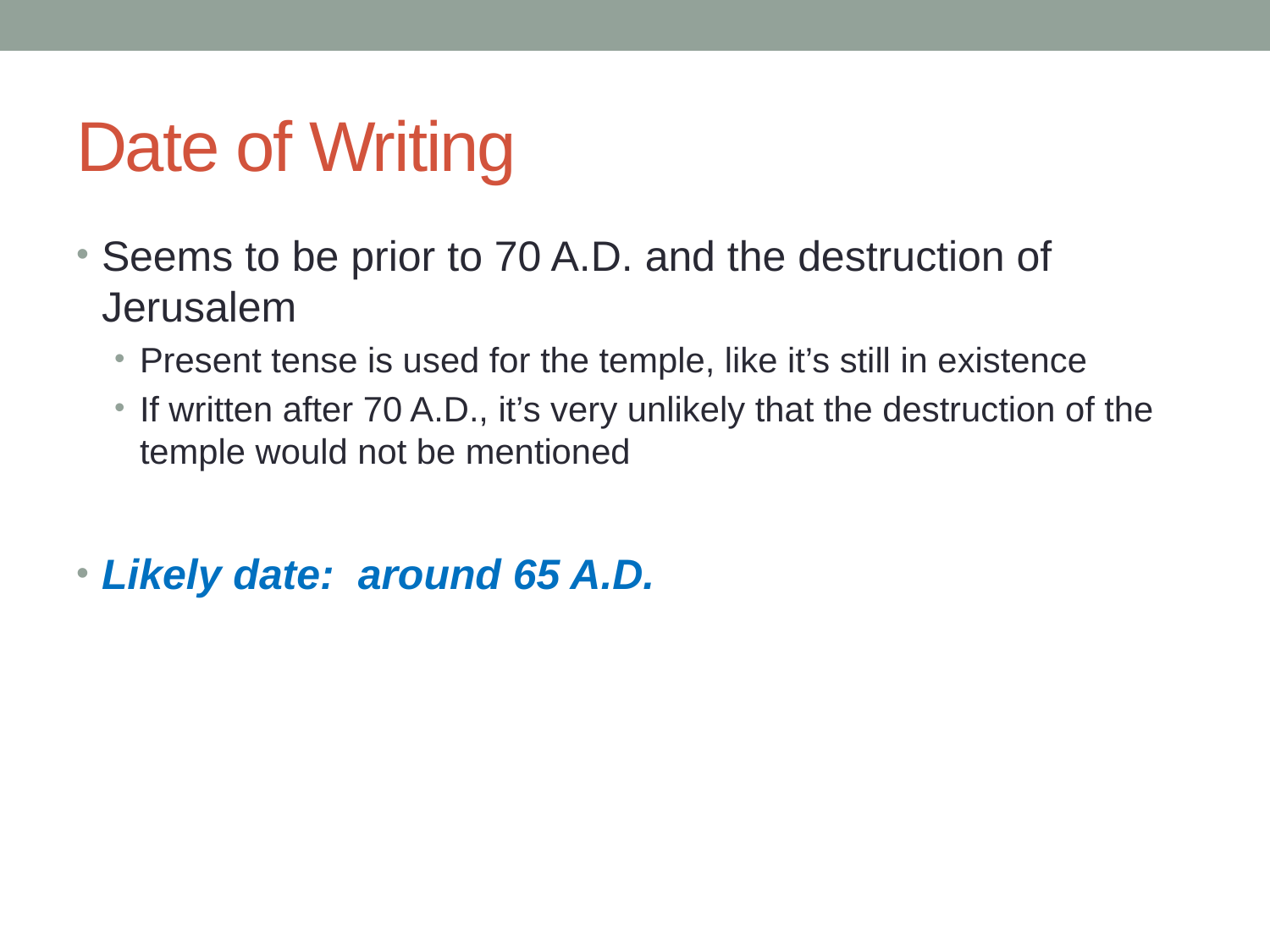

# Date of Writing
Seems to be prior to 70 A.D. and the destruction of Jerusalem
Present tense is used for the temple, like it’s still in existence
If written after 70 A.D., it’s very unlikely that the destruction of the temple would not be mentioned

Likely date:  around 65 A.D.